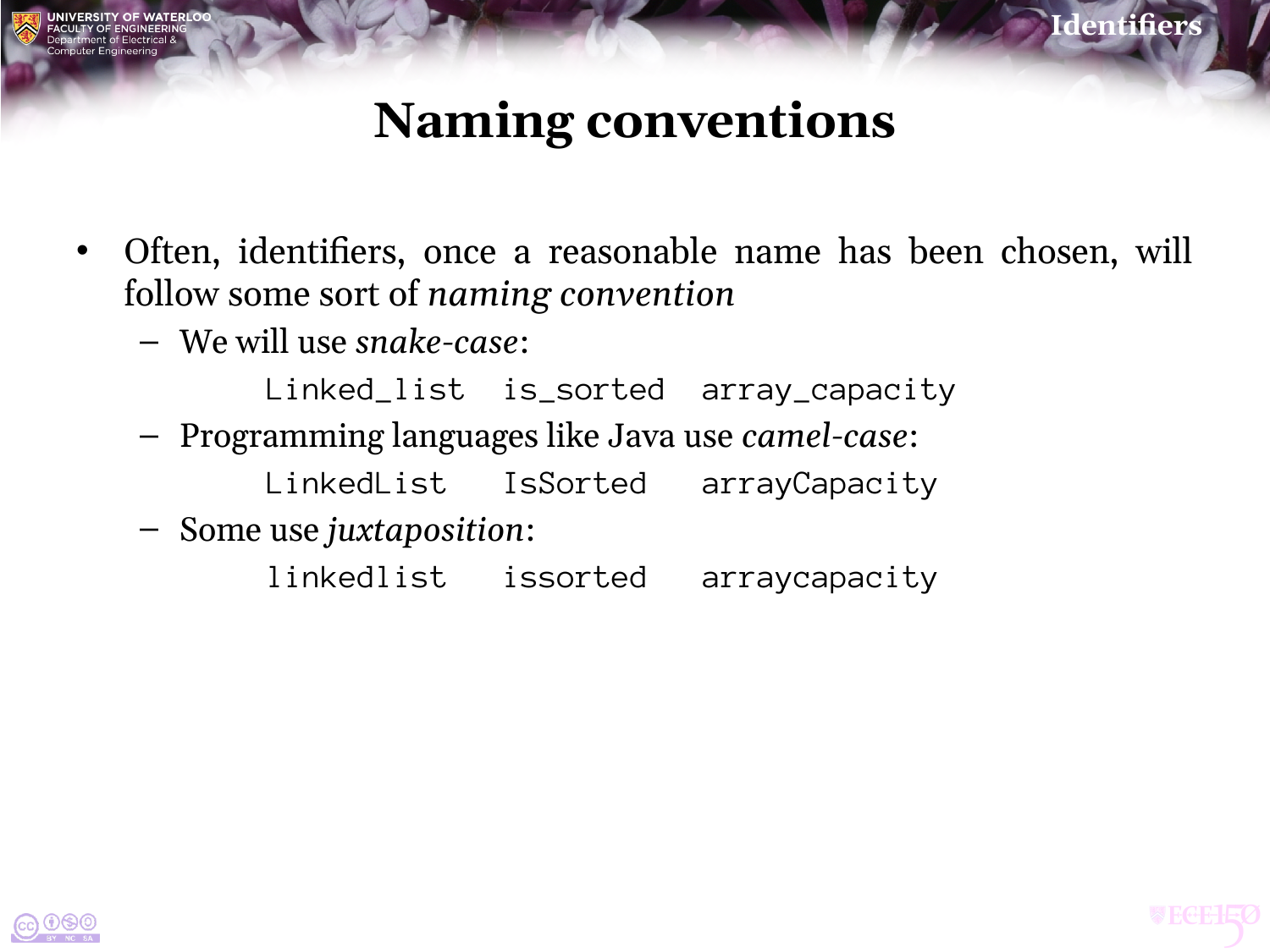

# Naming conventions
Often, identifiers, once a reasonable name has been chosen, will follow some sort of naming convention
We will use snake-case:
	Linked_list  is_sorted  array_capacity
Programming languages like Java use camel-case:
	LinkedList   IsSorted   arrayCapacity
Some use juxtaposition:
	linkedlist   issorted   arraycapacity